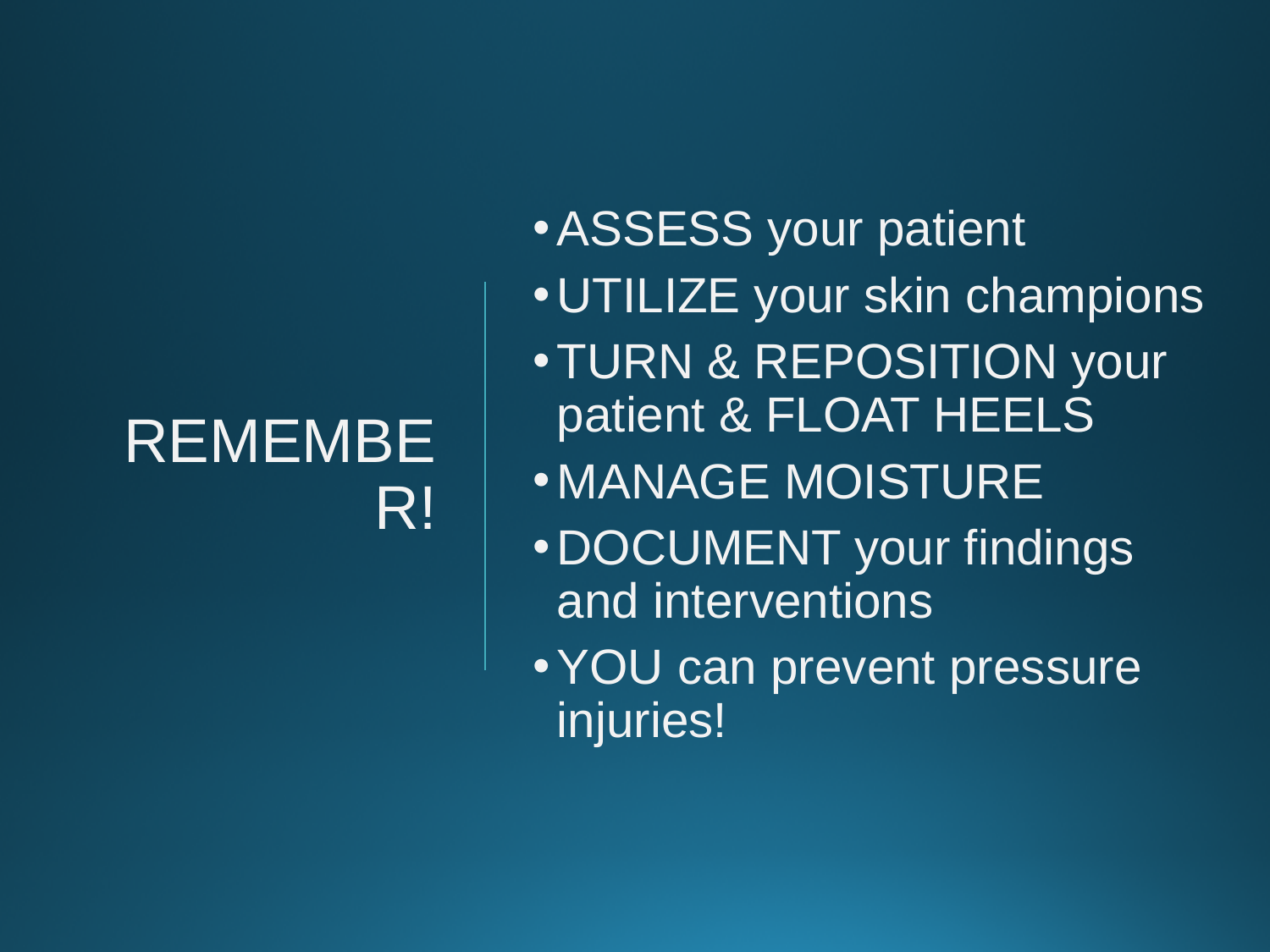

# REMEMBER!
ASSESS your patient
UTILIZE your skin champions
TURN & REPOSITION your patient & FLOAT HEELS
MANAGE MOISTURE
DOCUMENT your findings and interventions
YOU can prevent pressure injuries!